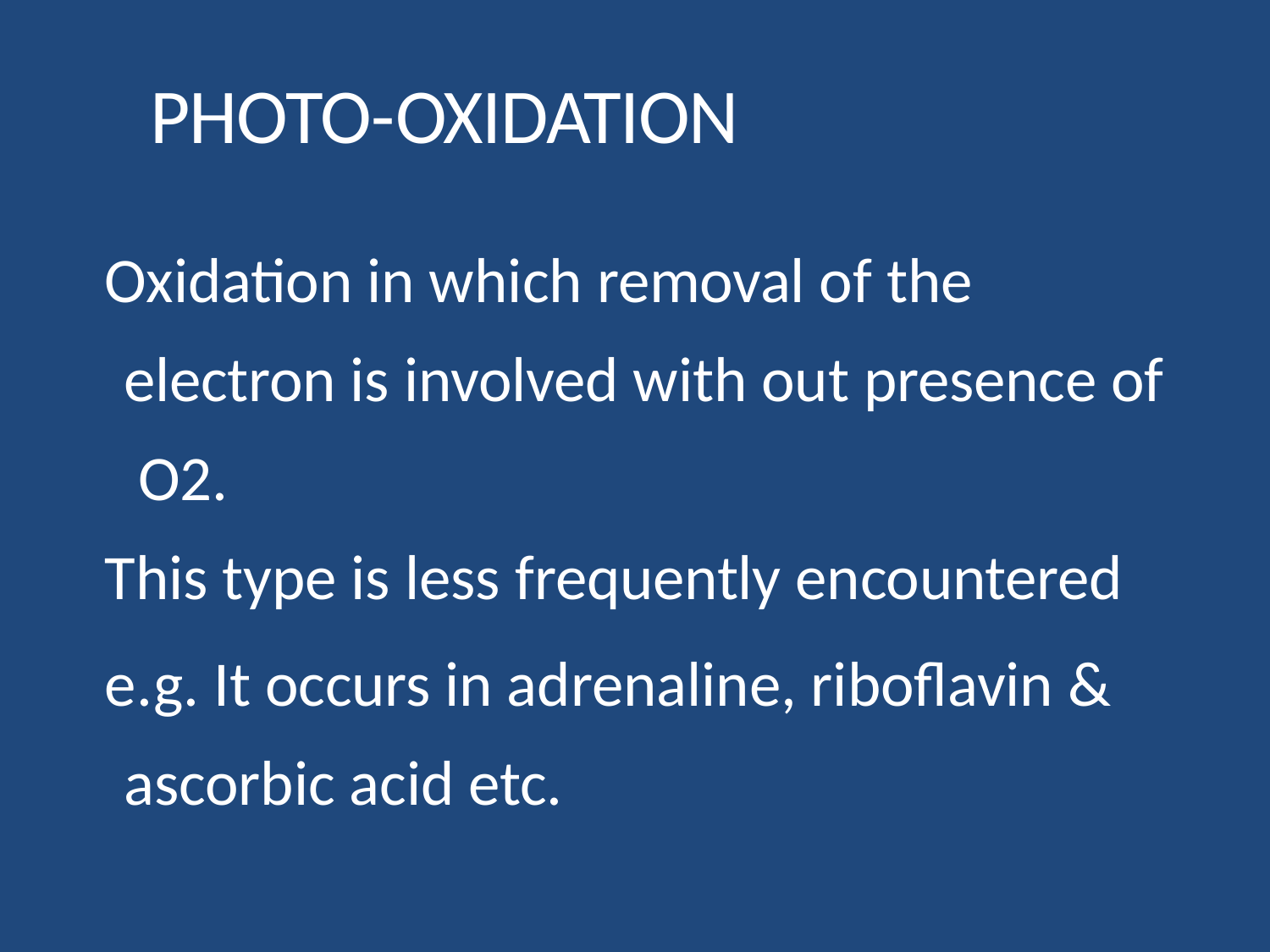

# PHOTO-OXIDATION
Oxidation in which removal of the  electron is involved with out presence of  O2.
This type is less frequently encountered
e.g. It occurs in adrenaline, riboflavin &  ascorbic acid etc.